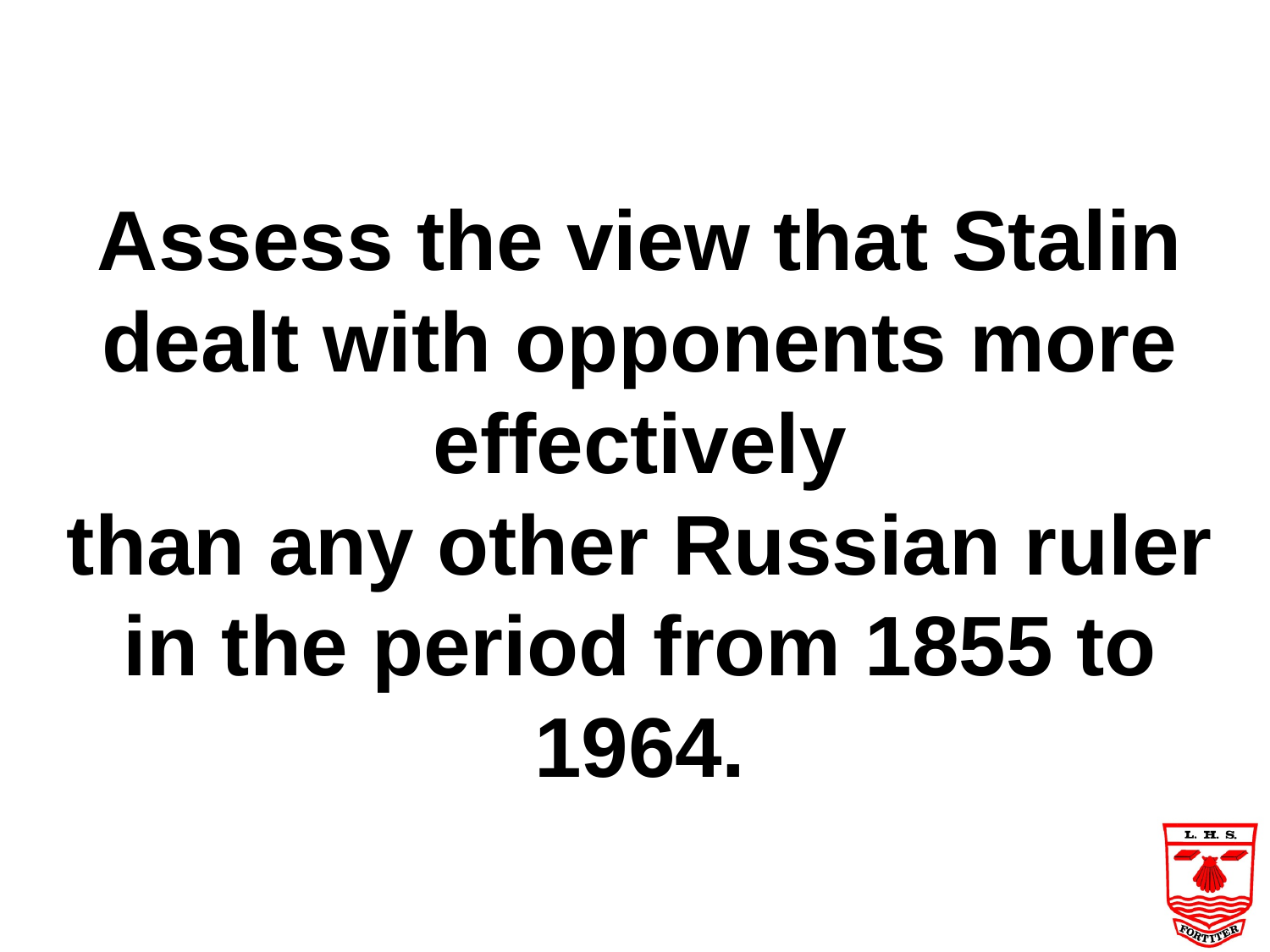

# Assess the view that Stalin dealt with opponents more effectively than any other Russian ruler in the period from 1855 to 1964.